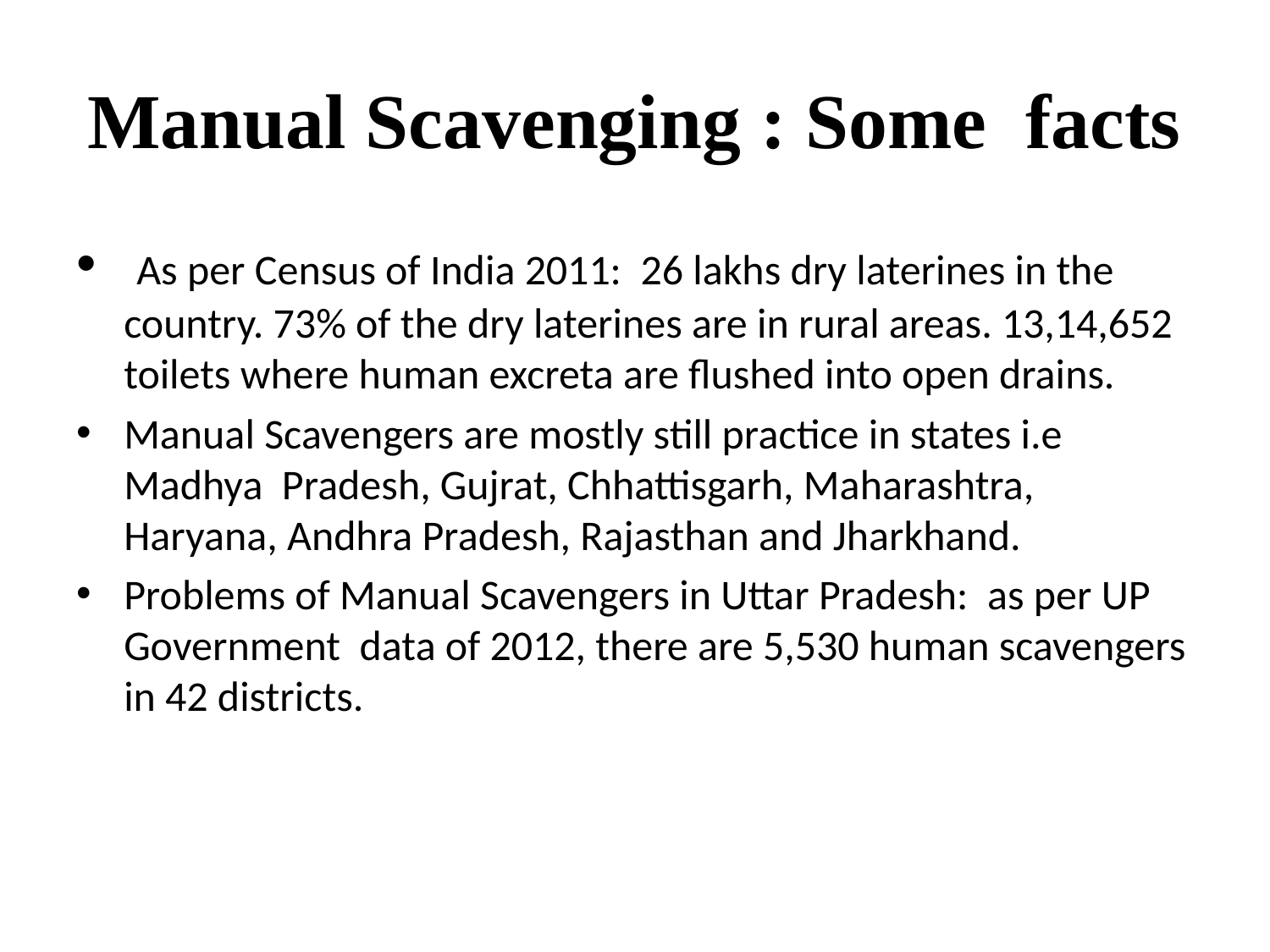

# Manual Scavenging : Some  facts
 As per Census of India 2011:  26 lakhs dry laterines in the country. 73% of the dry laterines are in rural areas. 13,14,652 toilets where human excreta are flushed into open drains.
Manual Scavengers are mostly still practice in states i.e  Madhya  Pradesh, Gujrat, Chhattisgarh, Maharashtra, Haryana, Andhra Pradesh, Rajasthan and Jharkhand.
Problems of Manual Scavengers in Uttar Pradesh:  as per UP Government  data of 2012, there are 5,530 human scavengers in 42 districts.